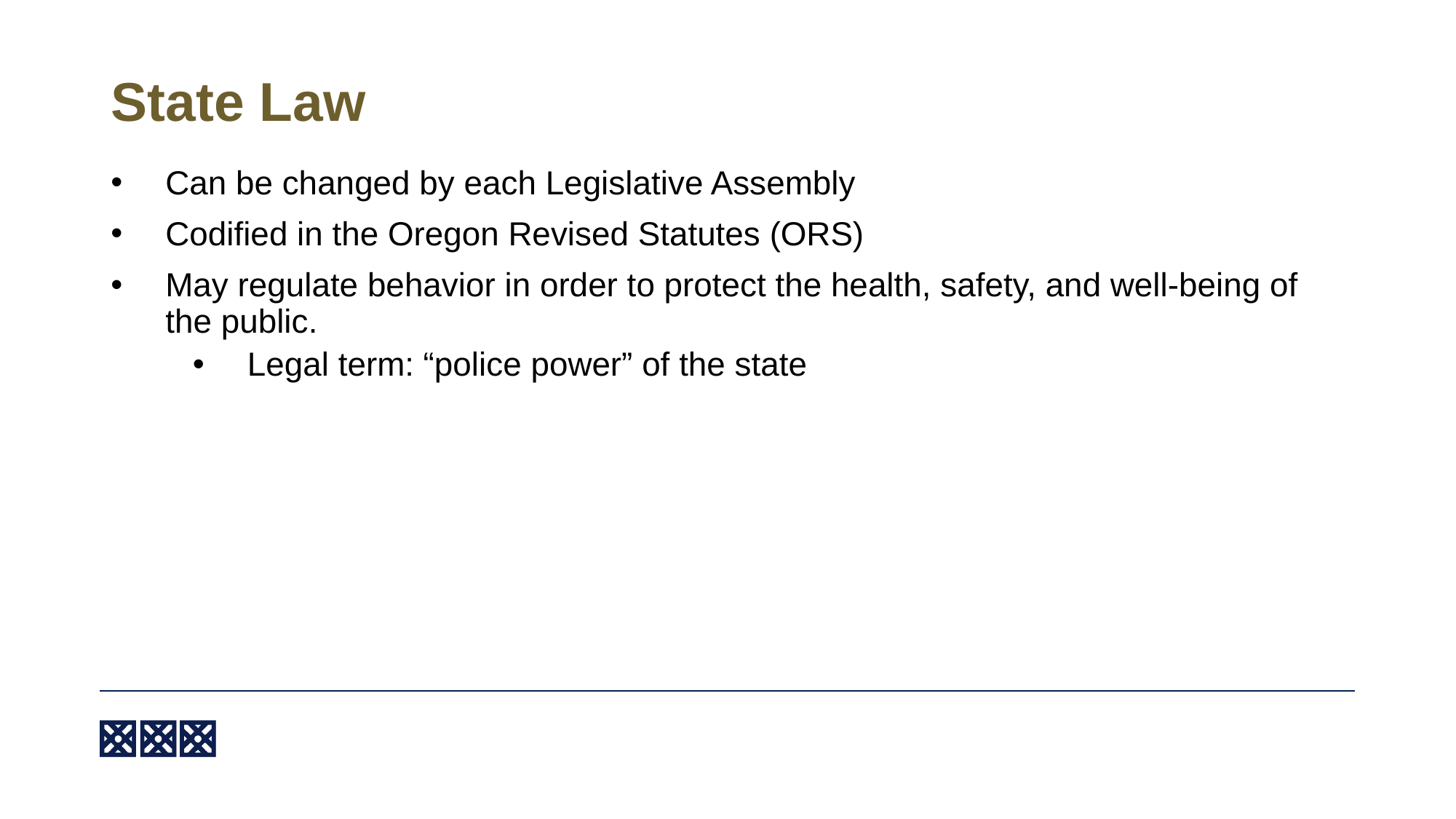

# State Law
Can be changed by each Legislative Assembly
Codified in the Oregon Revised Statutes (ORS)
May regulate behavior in order to protect the health, safety, and well-being of the public.
Legal term: “police power” of the state
10